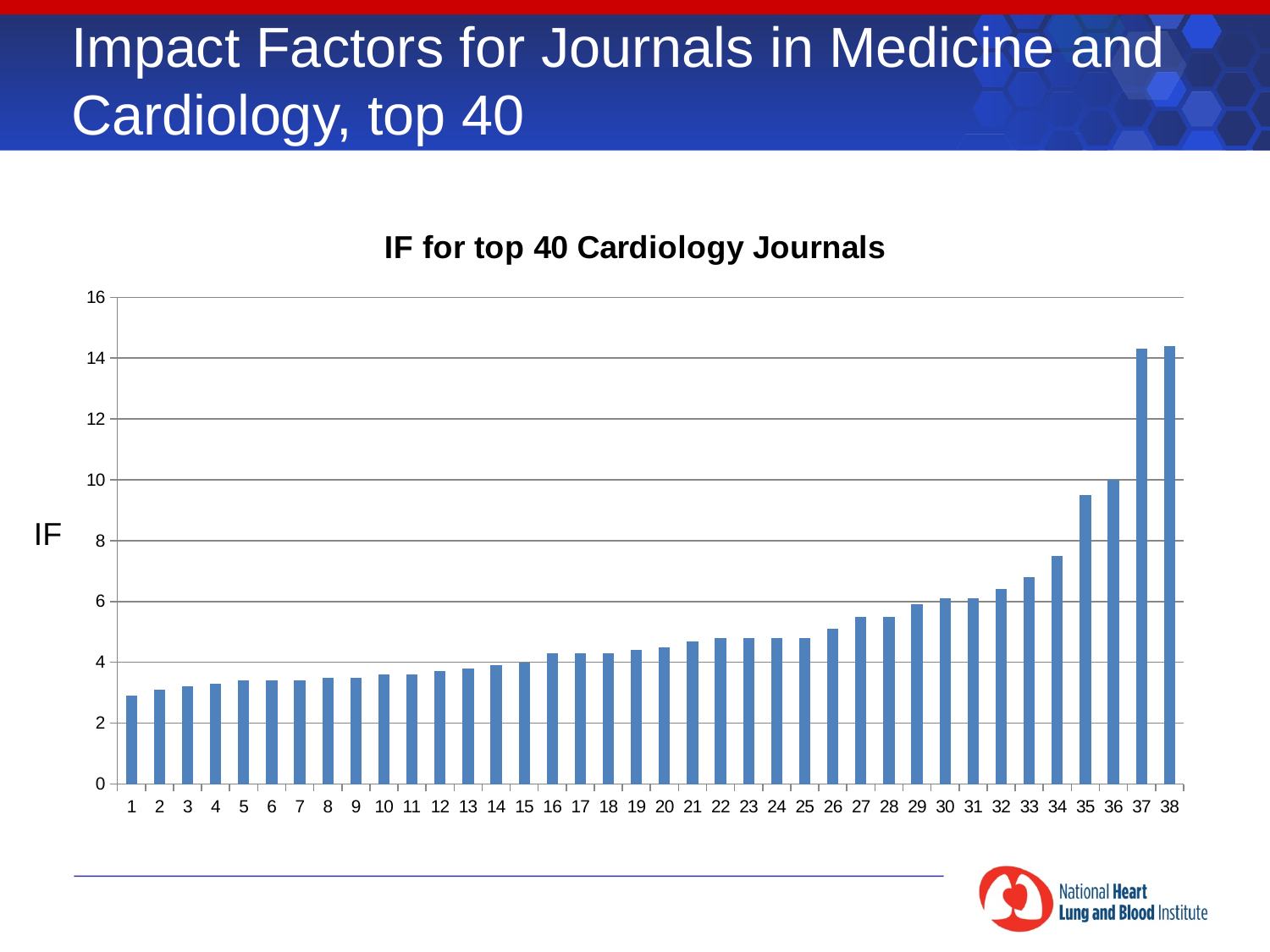

# Impact Factors for Journals in Medicine and Cardiology, top 40

### Chart: IF for top 40 Cardiology Journals

| Category | IF |
|---|---|
IF